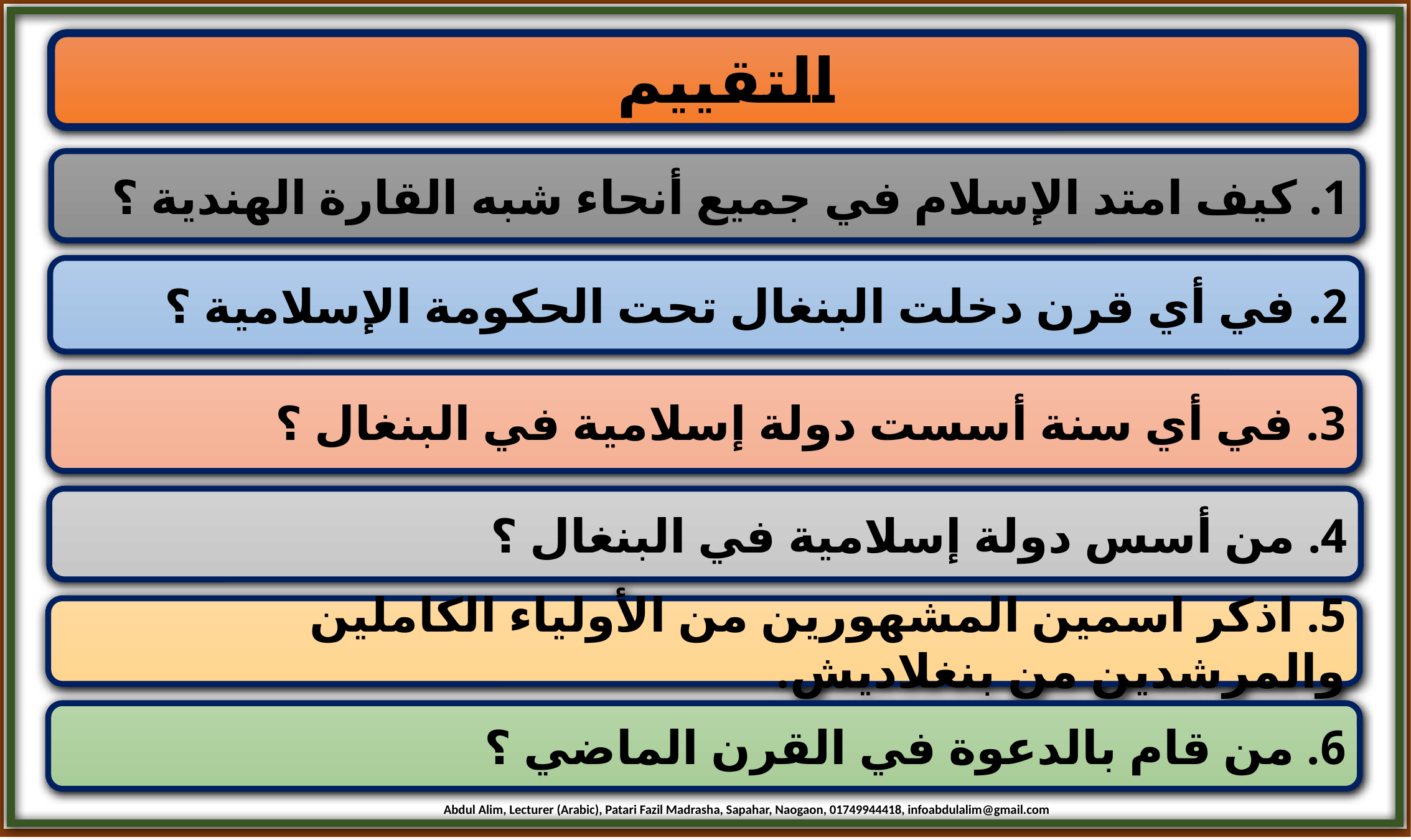

التقييم
1. كيف امتد الإسلام في جميع أنحاء شبه القارة الهندية ؟
2. في أي قرن دخلت البنغال تحت الحكومة الإسلامية ؟
3. في أي سنة أسست دولة إسلامية في البنغال ؟
4. من أسس دولة إسلامية في البنغال ؟
5. اذكر اسمين المشهورين من الأولياء الكاملين والمرشدين من بنغلاديش.
6. من قام بالدعوة في القرن الماضي ؟